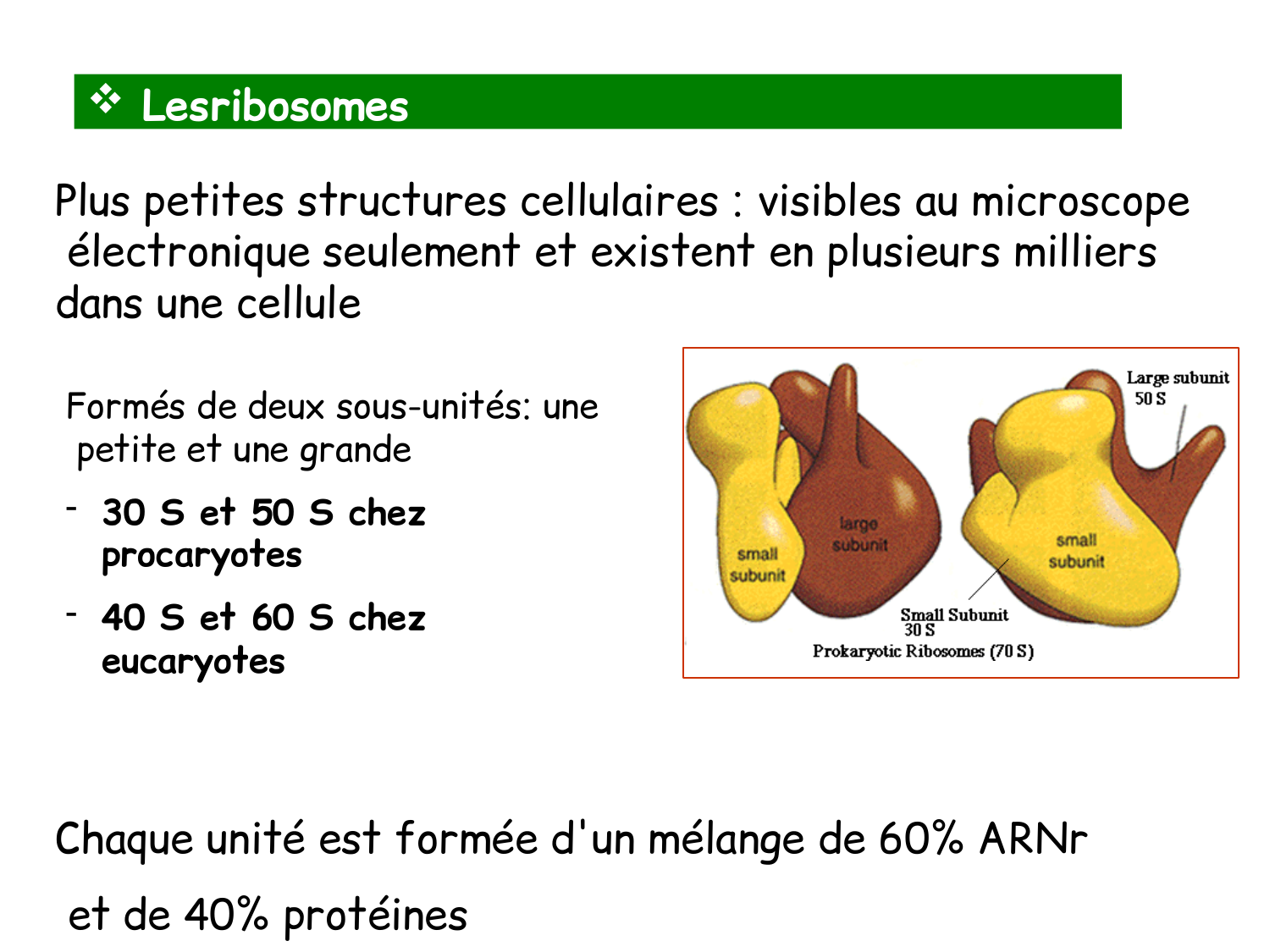

Les	ribosomes
Plus petites structures cellulaires : visibles au microscope  électronique seulement et existent en plusieurs milliers  dans une cellule

Formés de deux sous-unités: une  petite et une grande
30 S et 50 S chez procaryotes
40 S et 60 S chez eucaryotes

Chaque unité est formée d'un mélange de 60% ARNr  et de 40% protéines